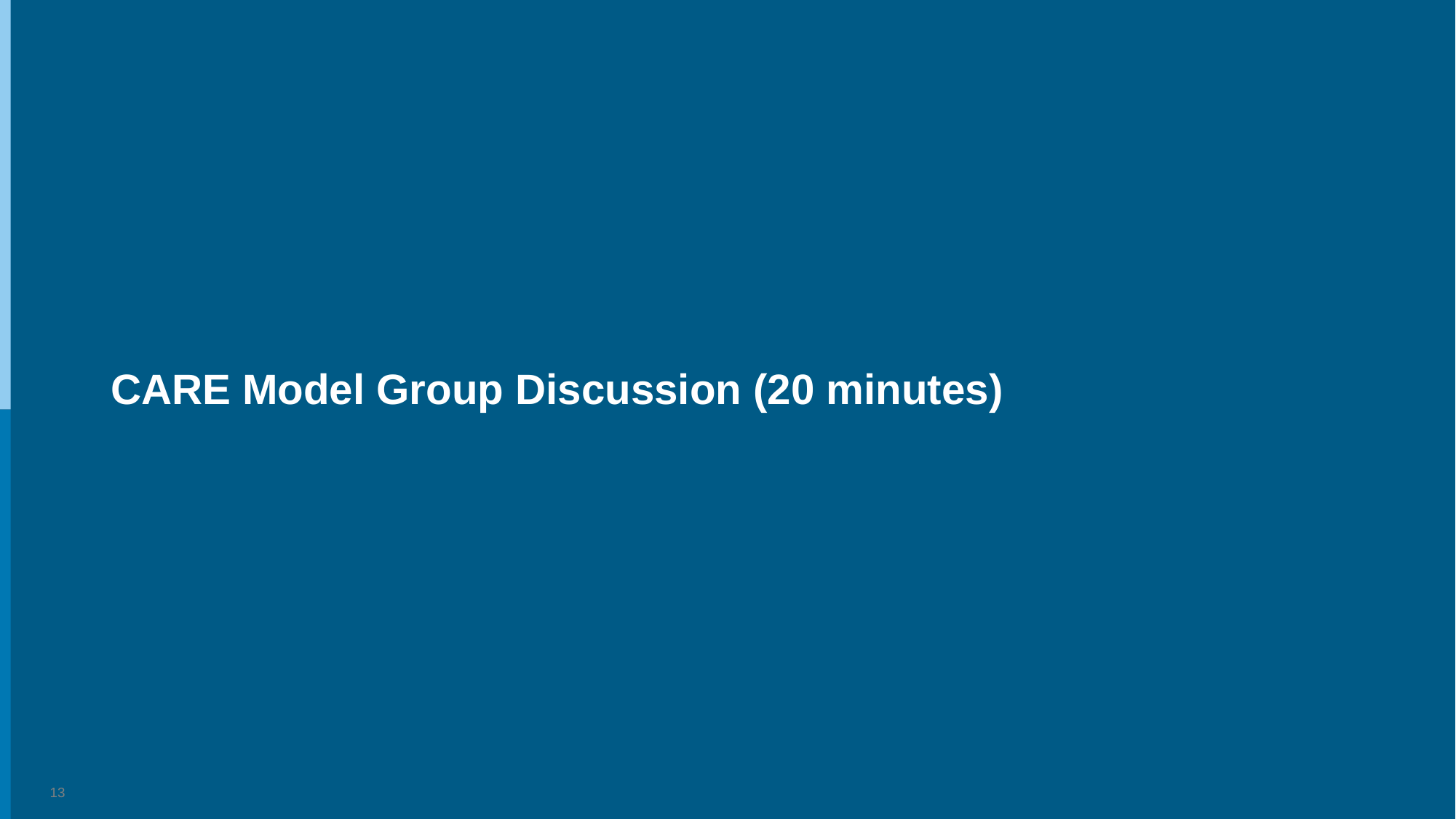

# CARE Model Group Discussion (20 minutes)
13